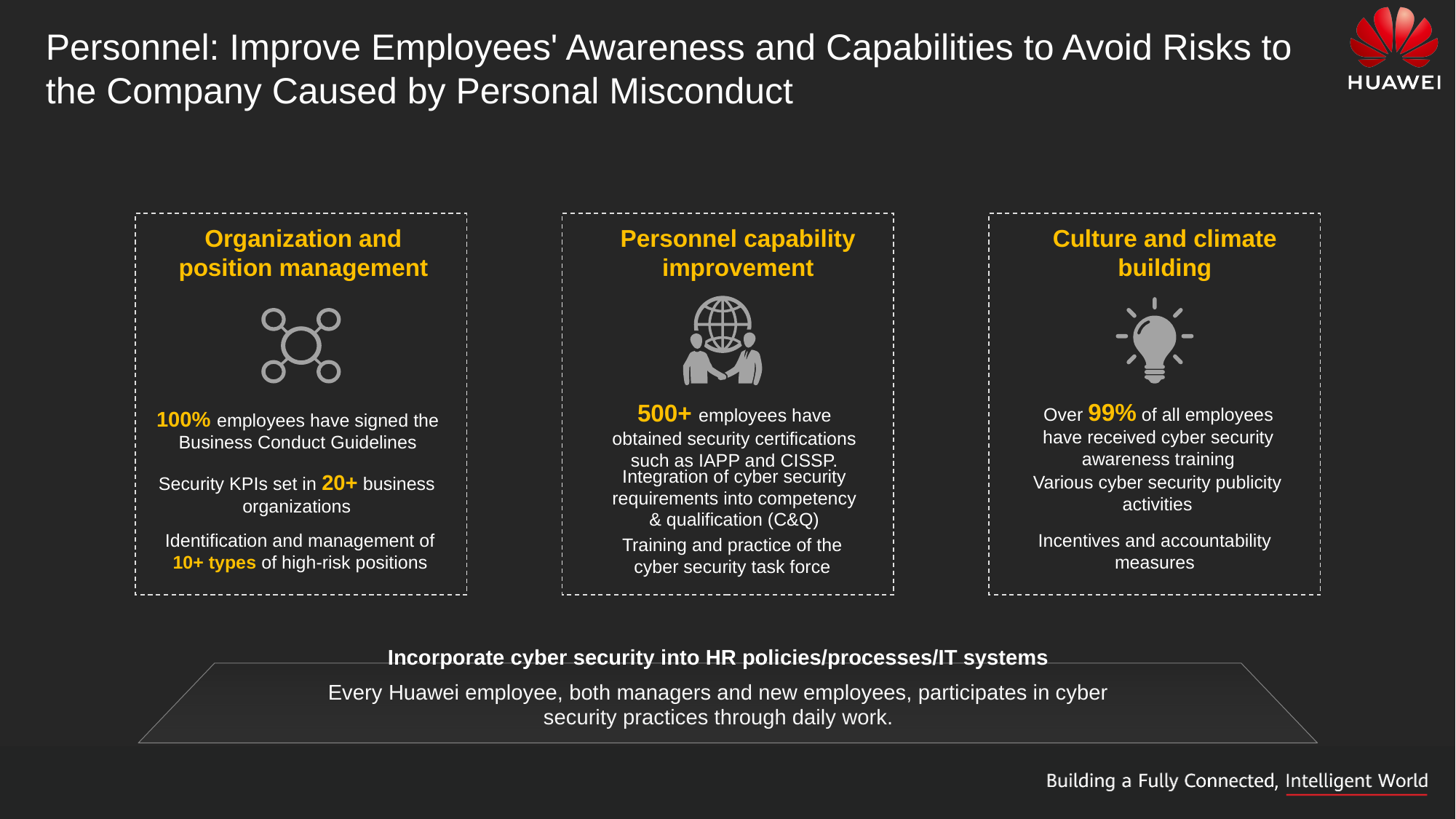

Personnel: Improve Employees' Awareness and Capabilities to Avoid Risks to the Company Caused by Personal Misconduct

Organization and position management
Personnel capability improvement
Culture and climate building

100% employees have signed the Business Conduct Guidelines
Over 99% of all employees have received cyber security awareness training
500+ employees have obtained security certifications such as IAPP and CISSP.
Security KPIs set in 20+ business organizations
Various cyber security publicity activities
Integration of cyber security requirements into competency & qualification (C&Q)
Identification and management of 10+ types of high-risk positions
Incentives and accountability measures
Training and practice of the cyber security task force
Incorporate cyber security into HR policies/processes/IT systems
Every Huawei employee, both managers and new employees, participates in cyber security practices through daily work.